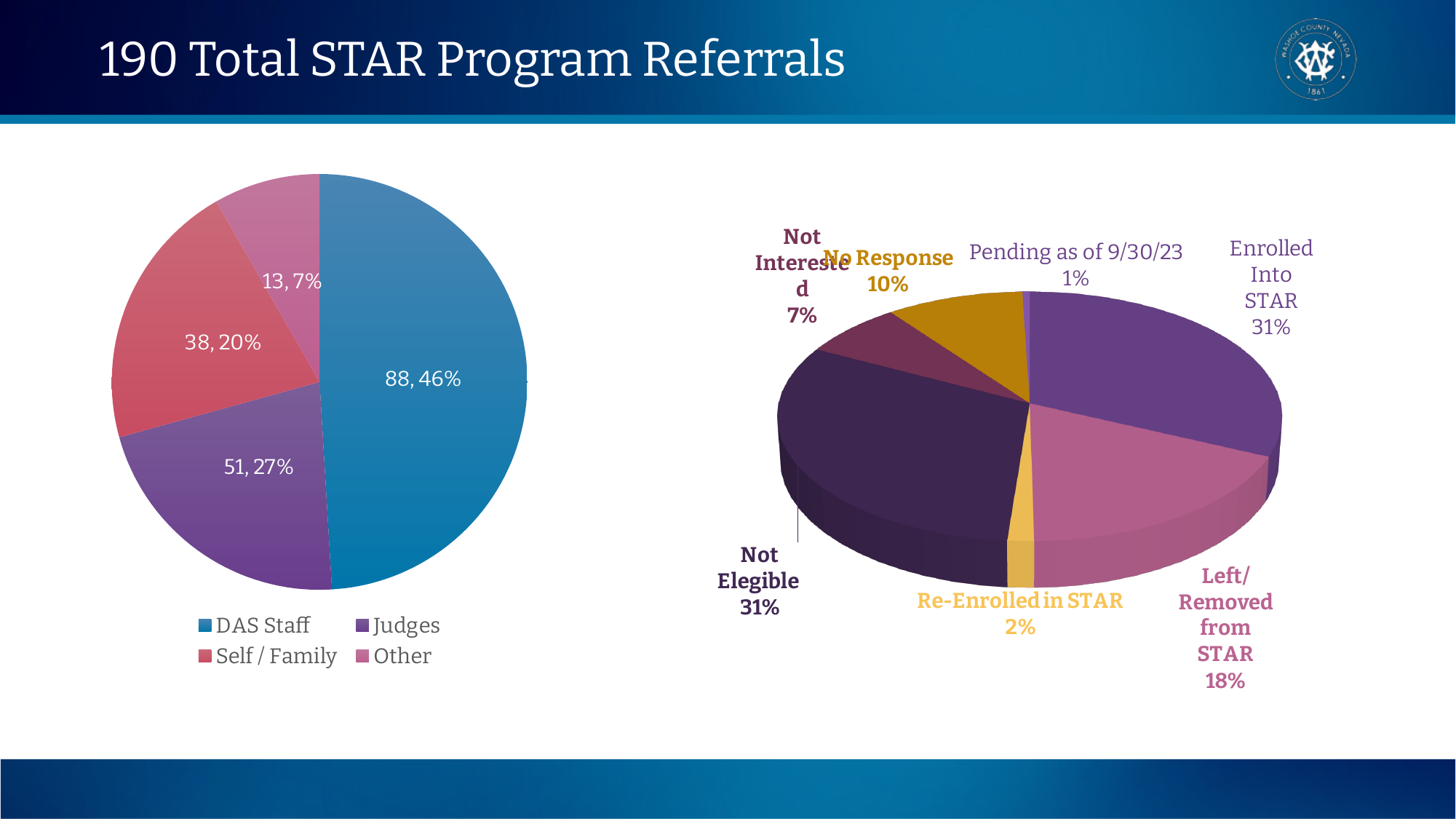

190 Total STAR Program Referrals

### Chart

| Category |  |
|---|---|
| DAS Staff  | 77.0 |
| Judges | 34.0 |
| Self / Family  | 33.0 |
| Other  | 13.0 |

[unsupported chart]